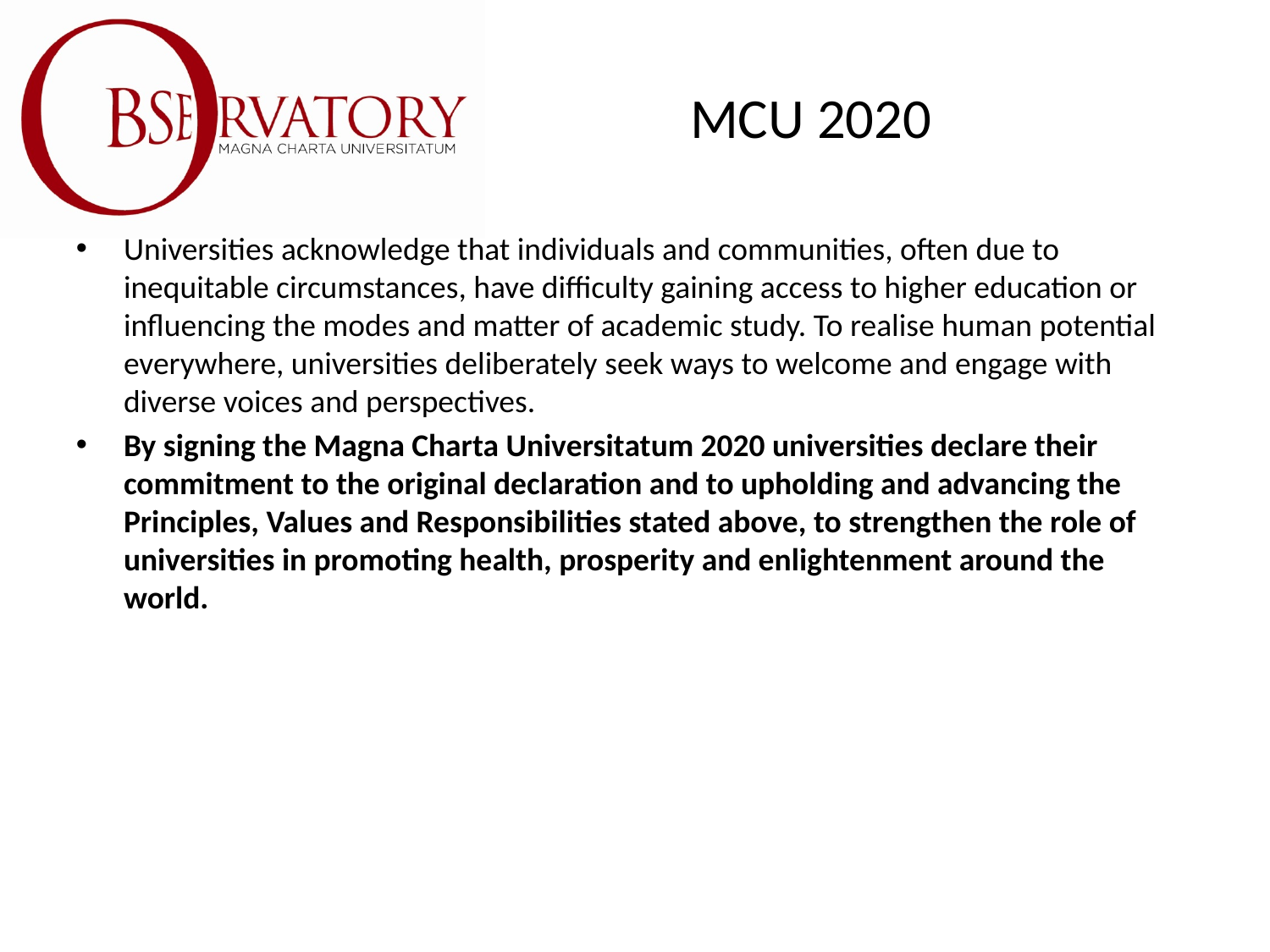

# MCU 2020
Universities acknowledge that individuals and communities, often due to inequitable circumstances, have difficulty gaining access to higher education or influencing the modes and matter of academic study. To realise human potential everywhere, universities deliberately seek ways to welcome and engage with diverse voices and perspectives.
By signing the Magna Charta Universitatum 2020 universities declare their commitment to the original declaration and to upholding and advancing the Principles, Values and Responsibilities stated above, to strengthen the role of universities in promoting health, prosperity and enlightenment around the world.